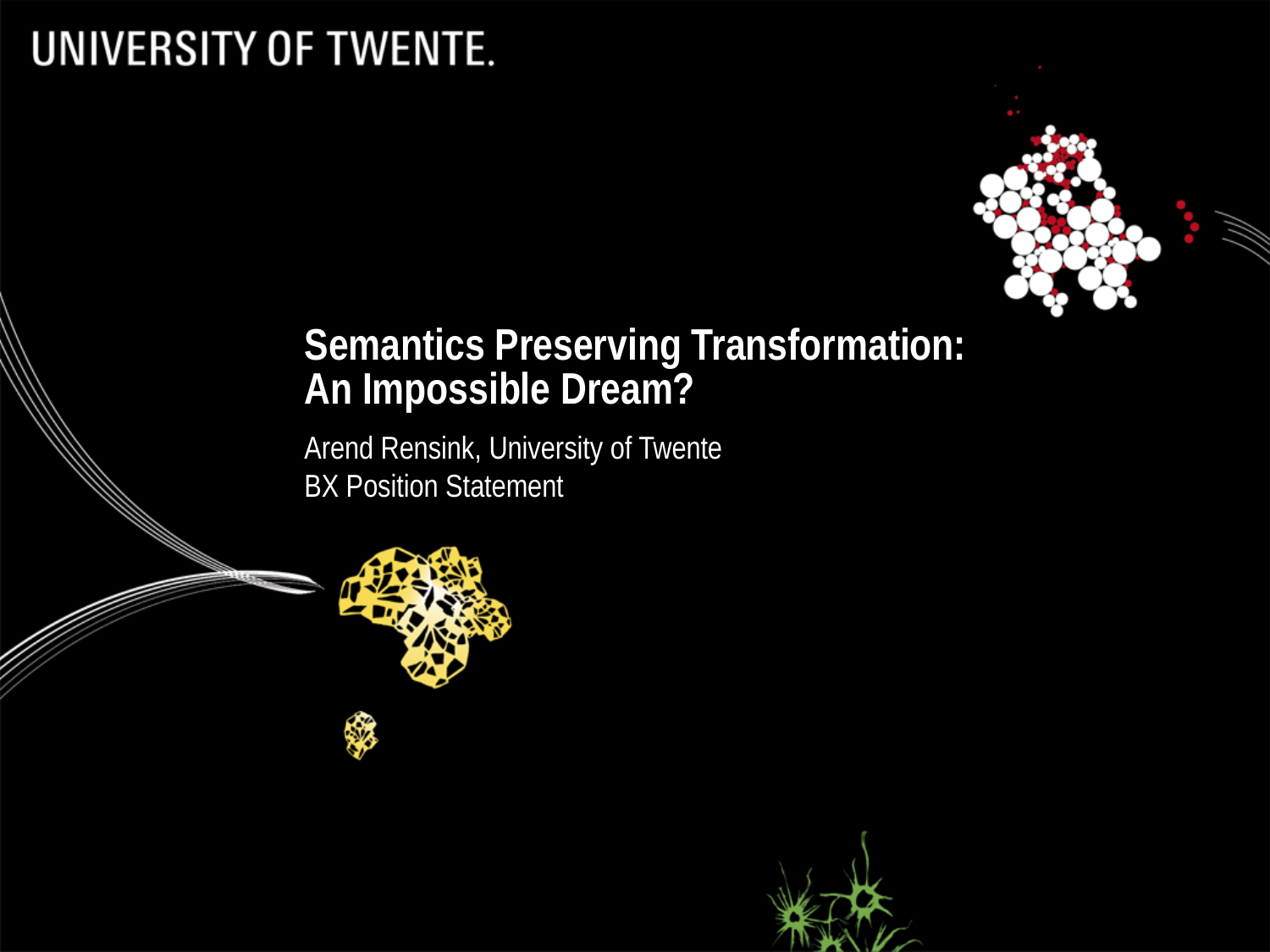

# Semantics Preserving Transformation: An Impossible Dream?
Arend Rensink, University of Twente
BX Position Statement